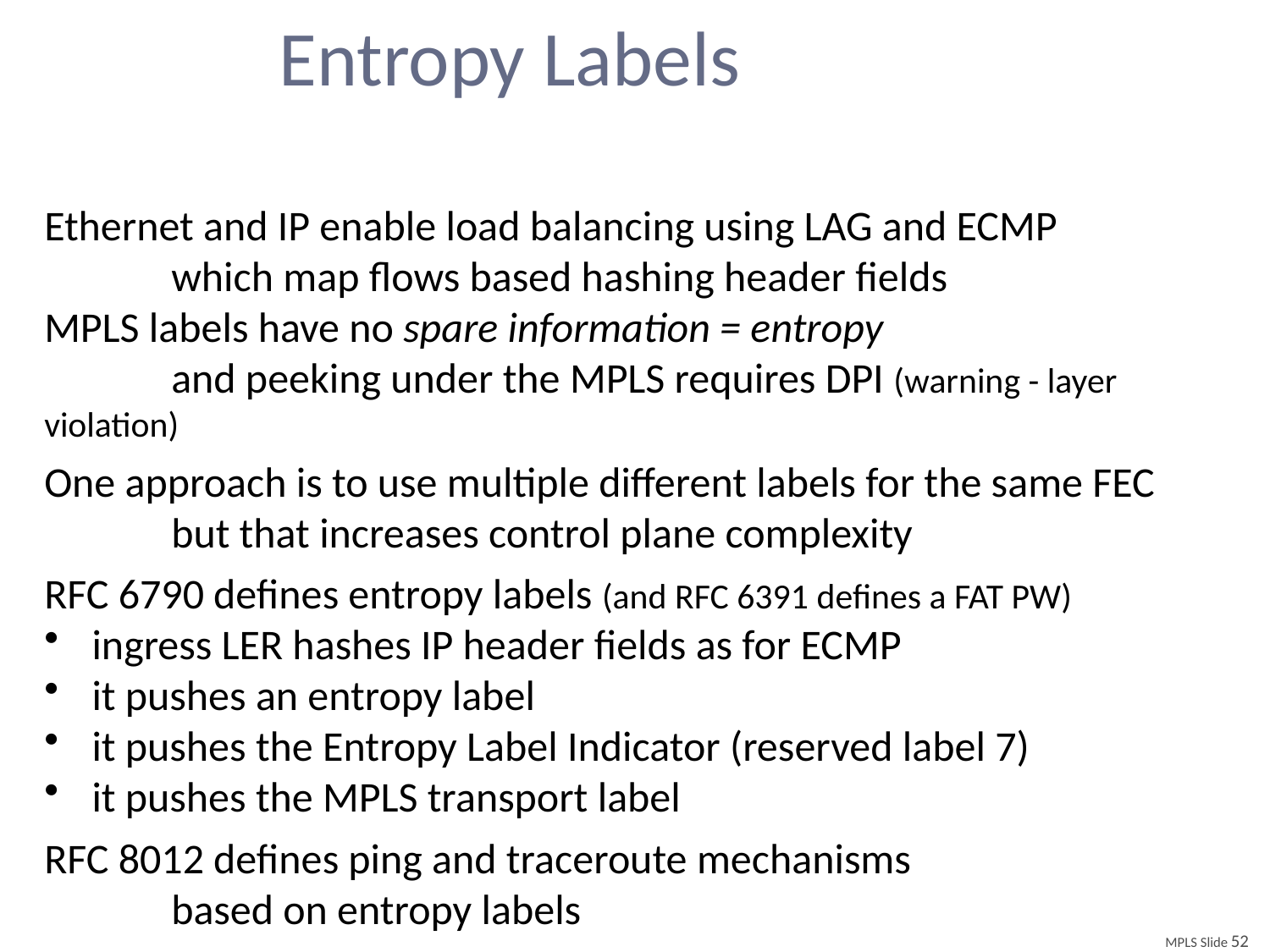

# Entropy Labels
Ethernet and IP enable load balancing using LAG and ECMP
	which map flows based hashing header fields
MPLS labels have no spare information = entropy
	and peeking under the MPLS requires DPI (warning - layer violation)
One approach is to use multiple different labels for the same FEC
	but that increases control plane complexity
RFC 6790 defines entropy labels (and RFC 6391 defines a FAT PW)
ingress LER hashes IP header fields as for ECMP
it pushes an entropy label
it pushes the Entropy Label Indicator (reserved label 7)
it pushes the MPLS transport label
RFC 8012 defines ping and traceroute mechanisms
	based on entropy labels